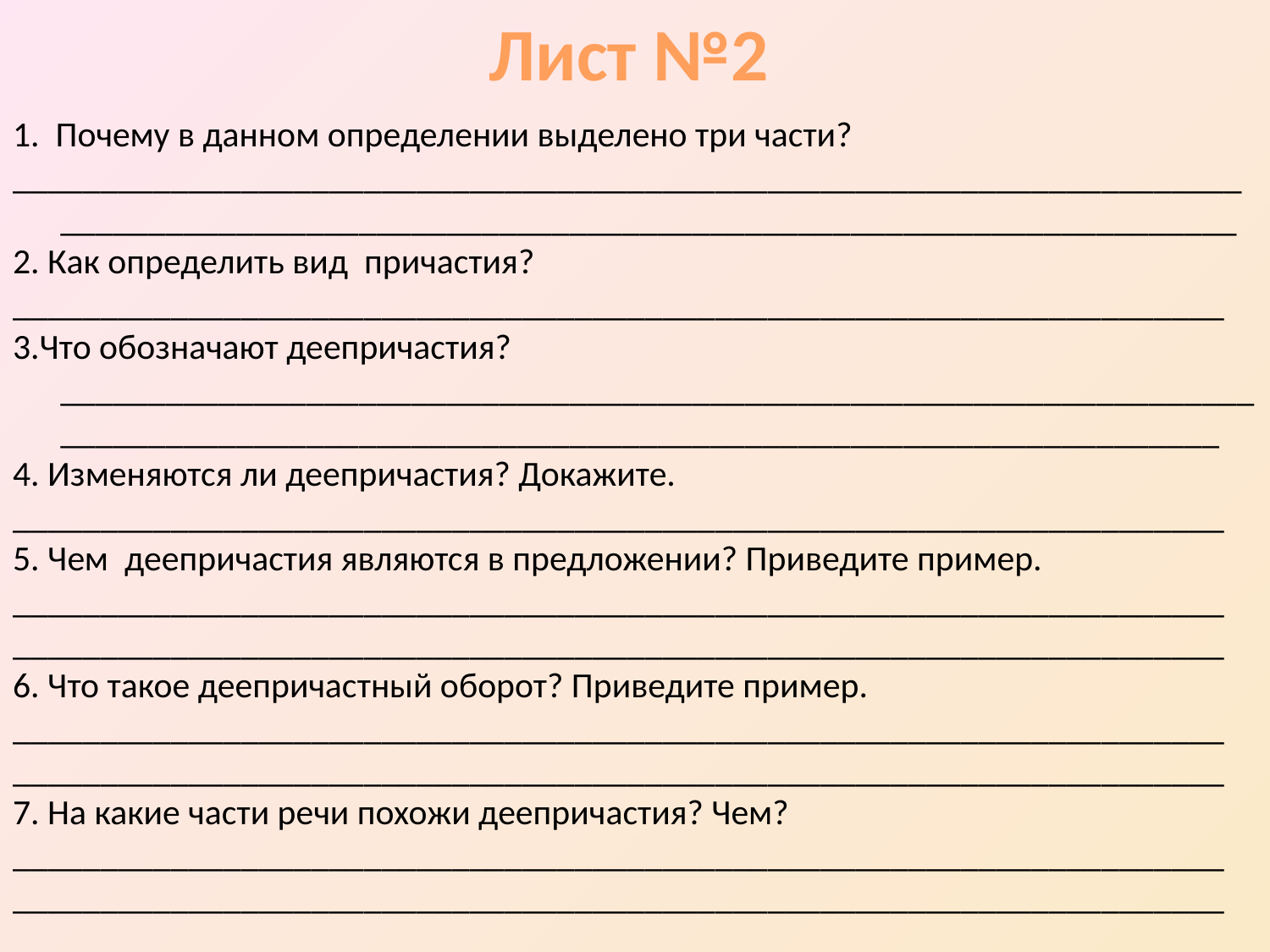

Лист №2
1.  Почему в данном определении выделено три части?
_________________________________________________________________________________________________________________________________________
2. Как определить вид  причастия?
_____________________________________________________________________
3.Что обозначают деепричастия? ______________________________________________________________________________________________________________________________________
4. Изменяются ли деепричастия? Докажите.
_____________________________________________________________________
5. Чем  деепричастия являются в предложении? Приведите пример.
_____________________________________________________________________
_____________________________________________________________________
6. Что такое деепричастный оборот? Приведите пример.
_____________________________________________________________________
_____________________________________________________________________
7. На какие части речи похожи деепричастия? Чем?
_____________________________________________________________________
_____________________________________________________________________